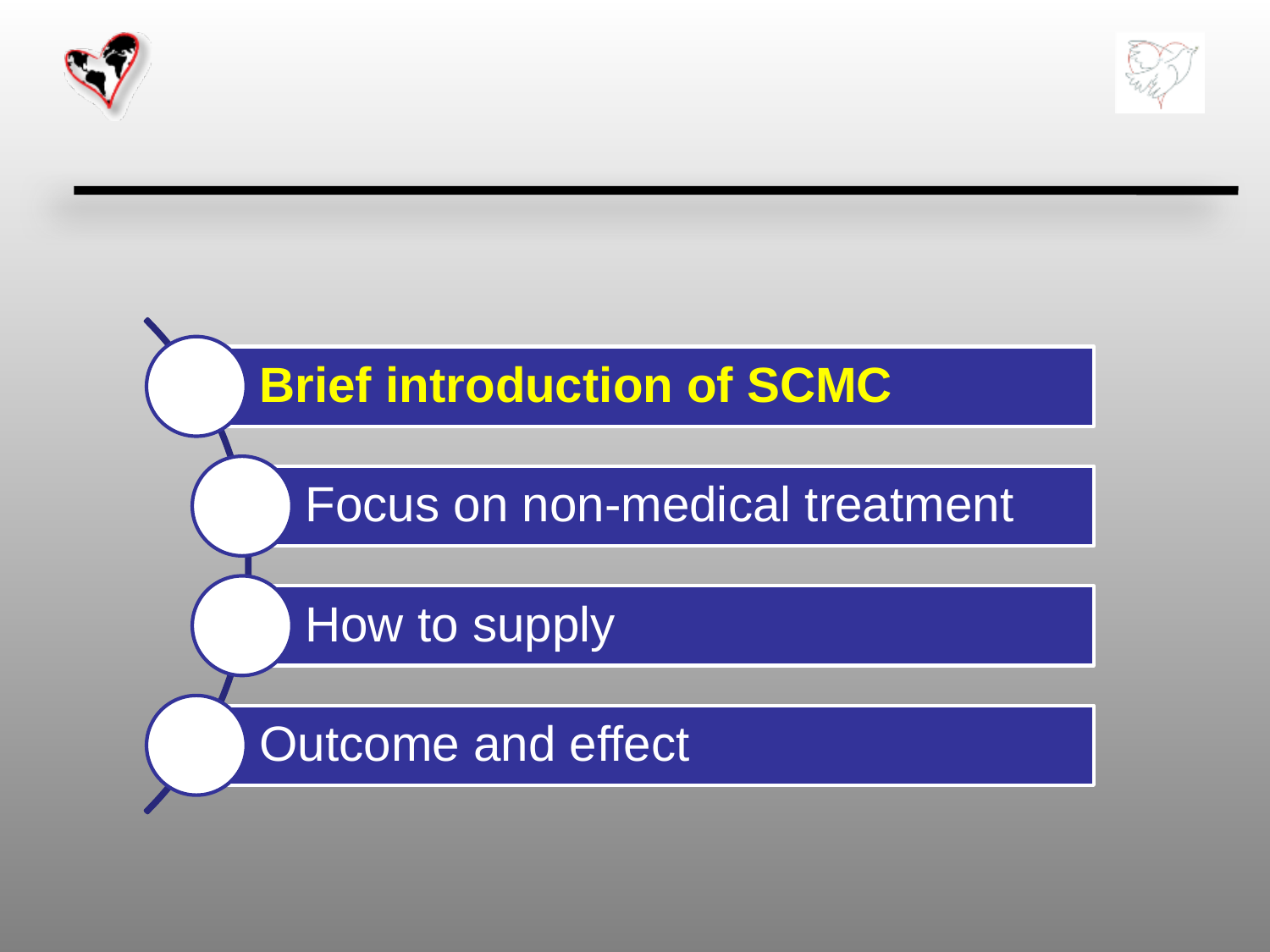

#
Brief introduction of SCMC
Focus on non-medical treatment
How to supply
Outcome and effect